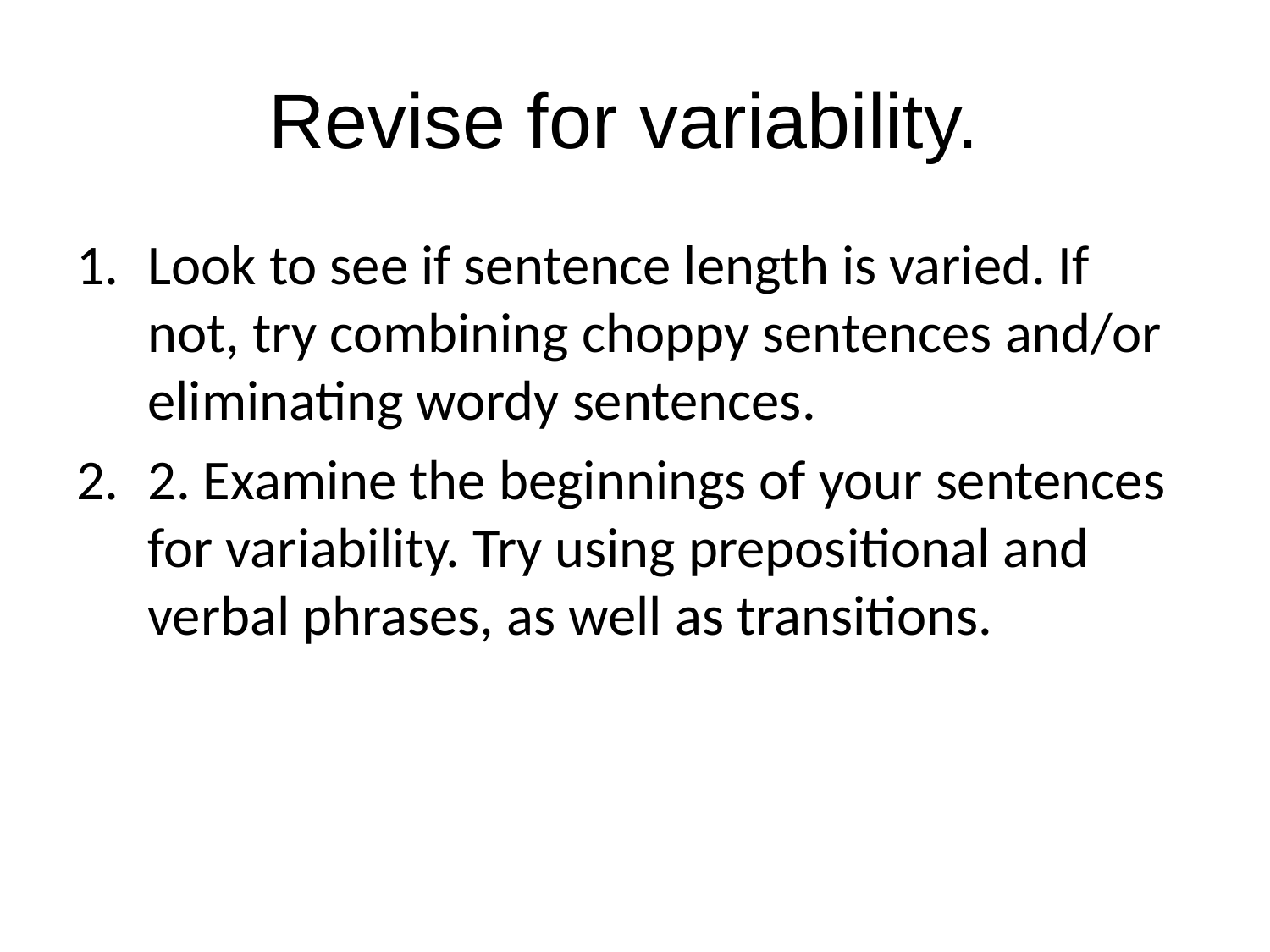

# Revise for variability.
Look to see if sentence length is varied. If not, try combining choppy sentences and/or eliminating wordy sentences.
2. Examine the beginnings of your sentences for variability. Try using prepositional and verbal phrases, as well as transitions.